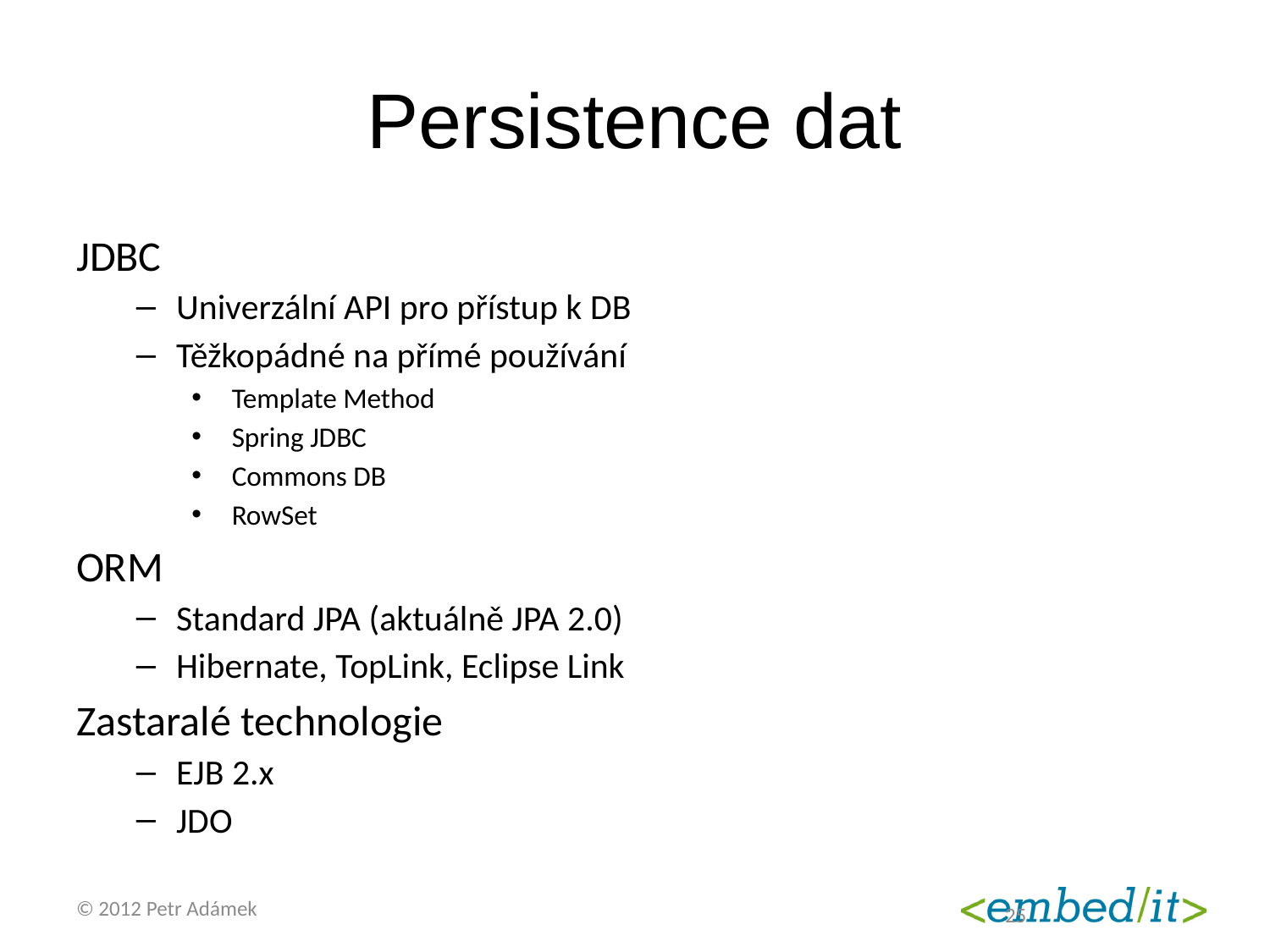

# Persistence dat
JDBC
Univerzální API pro přístup k DB
Těžkopádné na přímé používání
Template Method
Spring JDBC
Commons DB
RowSet
ORM
Standard JPA (aktuálně JPA 2.0)
Hibernate, TopLink, Eclipse Link
Zastaralé technologie
EJB 2.x
JDO

© 2012 Petr Adámek
25